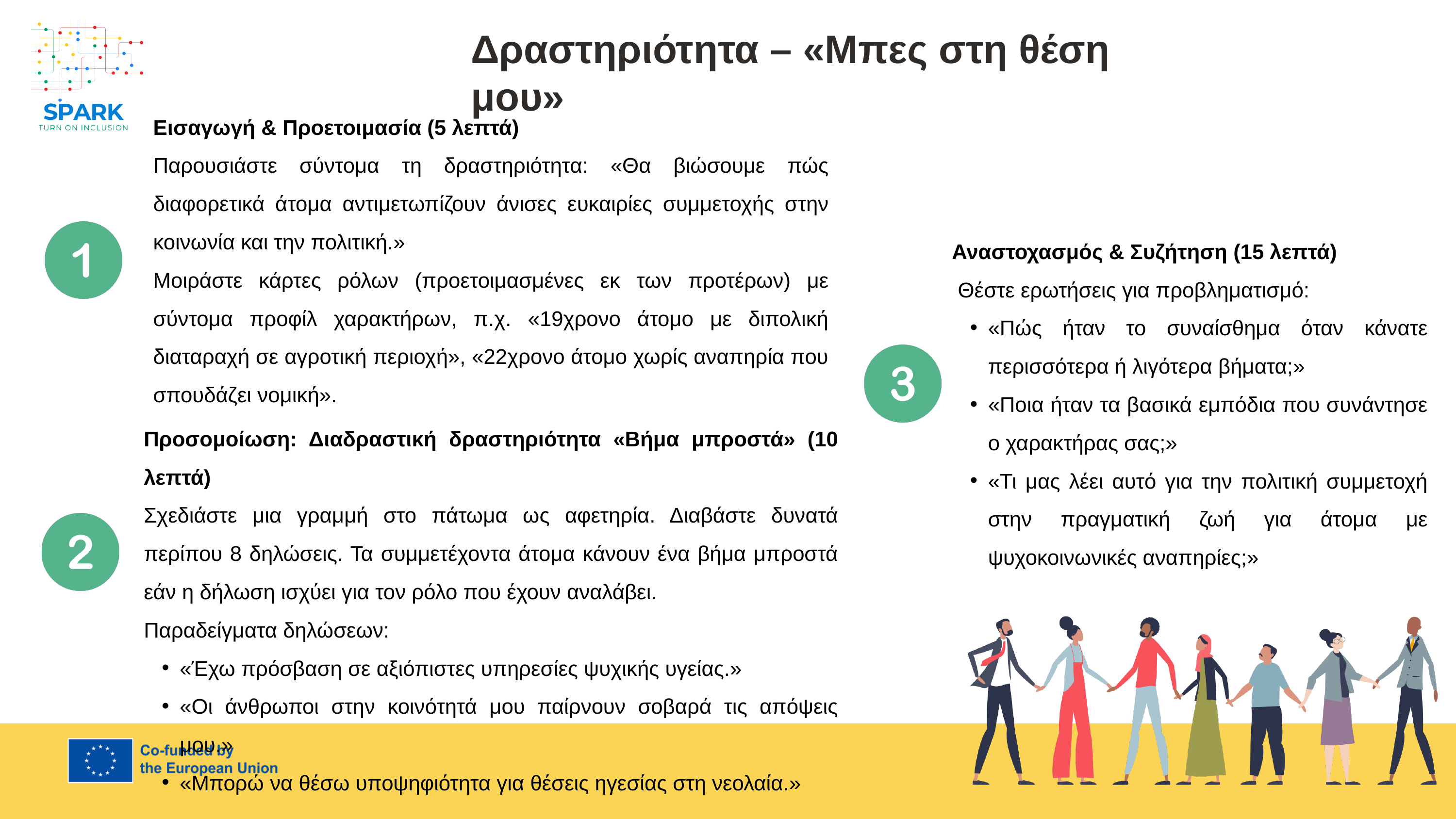

Δραστηριότητα – «Μπες στη θέση μου»

7

Εισαγωγή & Προετοιμασία (5 λεπτά)
Παρουσιάστε σύντομα τη δραστηριότητα: «Θα βιώσουμε πώς διαφορετικά άτομα αντιμετωπίζουν άνισες ευκαιρίες συμμετοχής στην κοινωνία και την πολιτική.»
Μοιράστε κάρτες ρόλων (προετοιμασμένες εκ των προτέρων) με σύντομα προφίλ χαρακτήρων, π.χ. «19χρονο άτομο με διπολική διαταραχή σε αγροτική περιοχή», «22χρονο άτομο χωρίς αναπηρία που σπουδάζει νομική».

Αναστοχασμός & Συζήτηση (15 λεπτά)
 Θέστε ερωτήσεις για προβληματισμό:
«Πώς ήταν το συναίσθημα όταν κάνατε περισσότερα ή λιγότερα βήματα;»
«Ποια ήταν τα βασικά εμπόδια που συνάντησε ο χαρακτήρας σας;»
«Τι μας λέει αυτό για την πολιτική συμμετοχή στην πραγματική ζωή για άτομα με ψυχοκοινωνικές αναπηρίες;»

Προσομοίωση: Διαδραστική δραστηριότητα «Βήμα μπροστά» (10 λεπτά)
Σχεδιάστε μια γραμμή στο πάτωμα ως αφετηρία. Διαβάστε δυνατά περίπου 8 δηλώσεις. Τα συμμετέχοντα άτομα κάνουν ένα βήμα μπροστά εάν η δήλωση ισχύει για τον ρόλο που έχουν αναλάβει.
Παραδείγματα δηλώσεων:
«Έχω πρόσβαση σε αξιόπιστες υπηρεσίες ψυχικής υγείας.»
«Οι άνθρωποι στην κοινότητά μου παίρνουν σοβαρά τις απόψεις μου.»
«Μπορώ να θέσω υποψηφιότητα για θέσεις ηγεσίας στη νεολαία.»